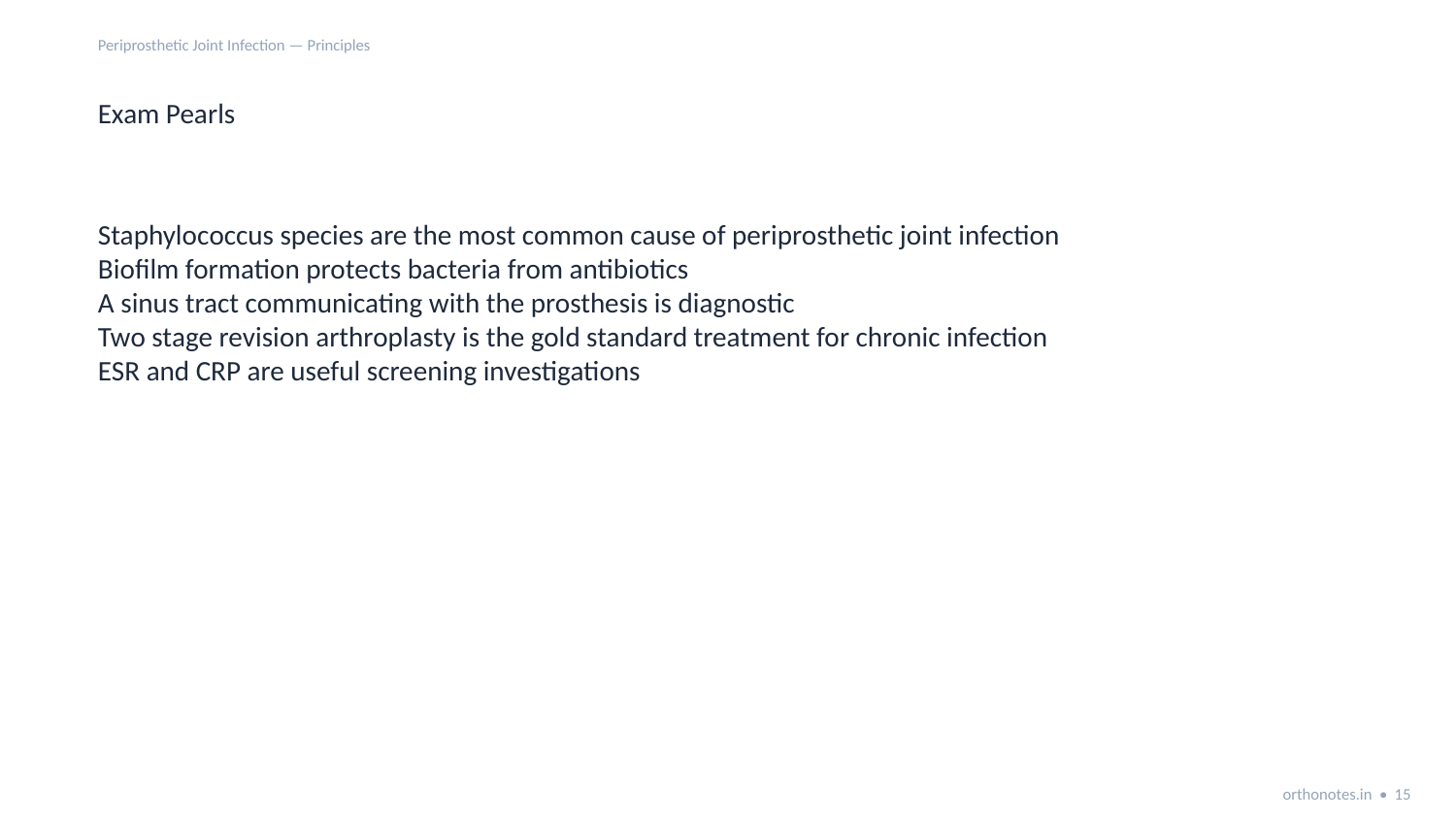

Periprosthetic Joint Infection — Principles
Exam Pearls
Staphylococcus species are the most common cause of periprosthetic joint infection
Biofilm formation protects bacteria from antibiotics
A sinus tract communicating with the prosthesis is diagnostic
Two stage revision arthroplasty is the gold standard treatment for chronic infection
ESR and CRP are useful screening investigations
orthonotes.in  •  15